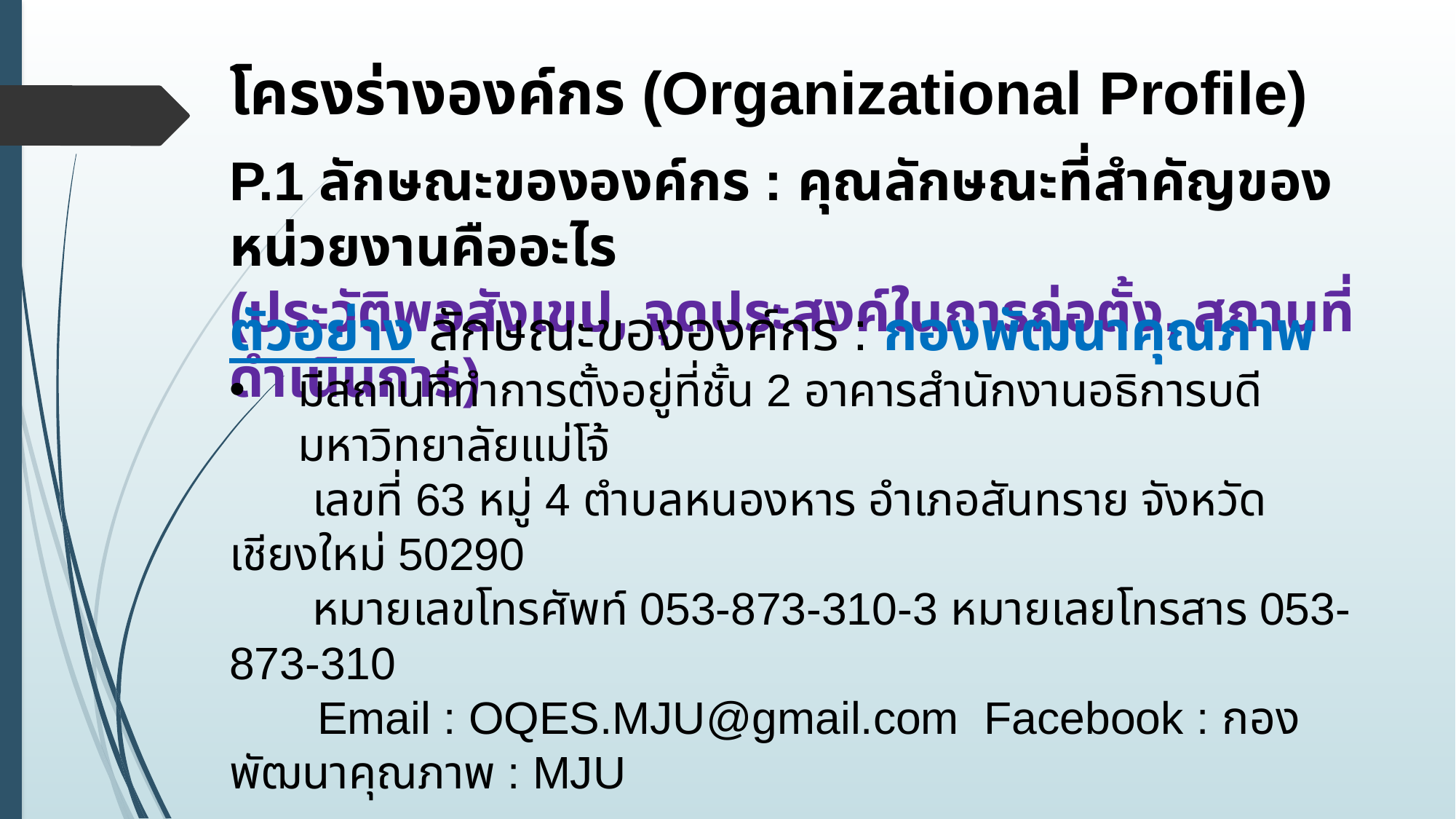

โครงร่างองค์กร (Organizational Profile)
P.1 ลักษณะขององค์กร : คุณลักษณะที่สำคัญของหน่วยงานคืออะไร
(ประวัติพอสังเขป, จุดประสงค์ในการก่อตั้ง, สถานที่ดำเนินการ)
ตัวอย่าง ลักษณะขององค์กร : กองพัฒนาคุณภาพ
มีสถานที่ทำการตั้งอยู่ที่ชั้น 2 อาคารสำนักงานอธิการบดี มหาวิทยาลัยแม่โจ้
       เลขที่ 63 หมู่ 4 ตำบลหนองหาร อำเภอสันทราย จังหวัดเชียงใหม่ 50290
       หมายเลขโทรศัพท์ 053-873-310-3 หมายเลยโทรสาร 053-873-310
       Email : OQES.MJU@gmail.com  Facebook : กองพัฒนาคุณภาพ : MJU